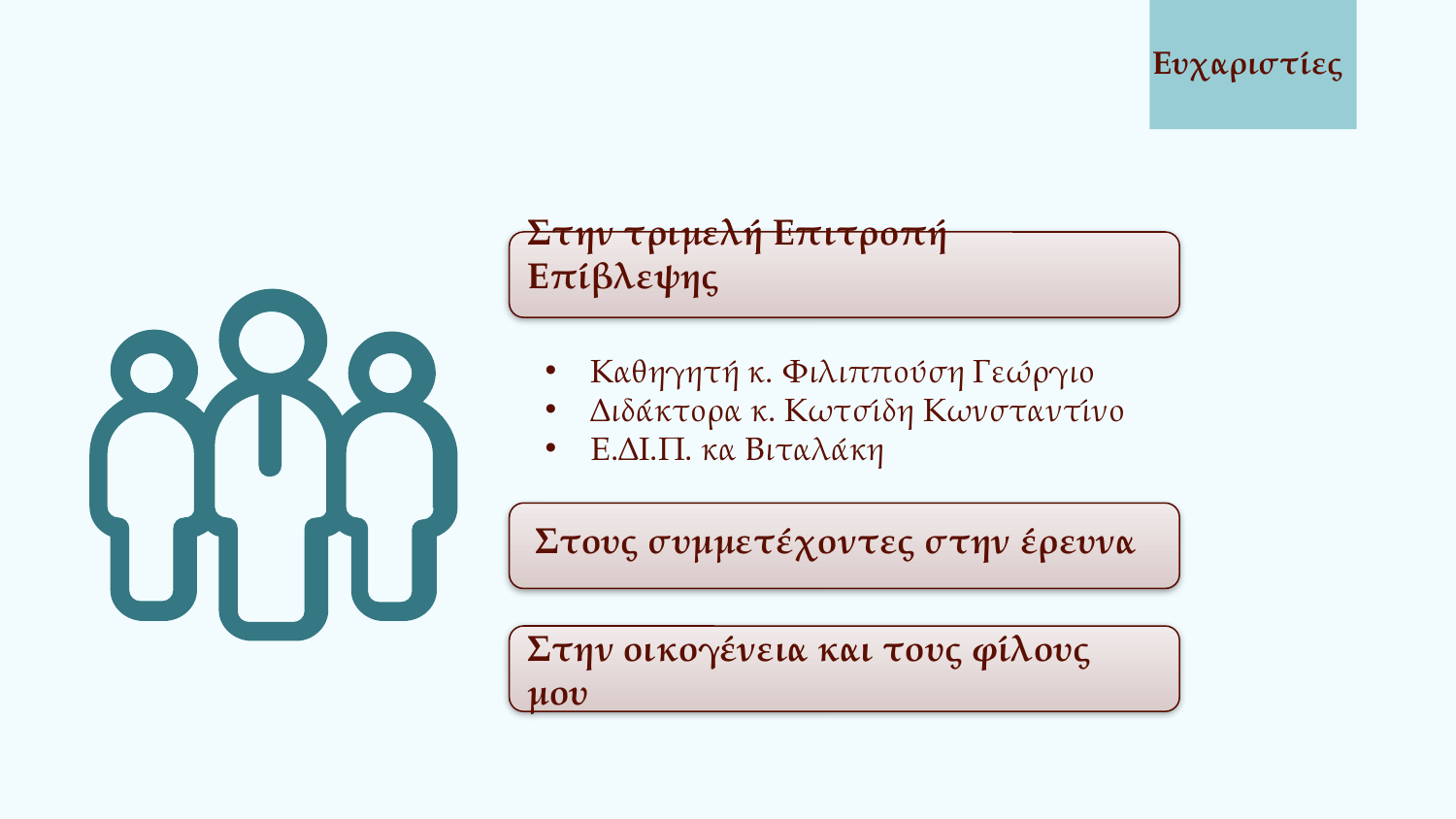

Ευχαριστίες
# Στην τριμελή Επιτροπή Επίβλεψης

Καθηγητή κ. Φιλιππούση Γεώργιο
Διδάκτορα κ. Κωτσίδη Κωνσταντίνο
Ε.ΔΙ.Π. κα Βιταλάκη

Στους συμμετέχοντες στην έρευνα
Στην οικογένεια και τους φίλους μου